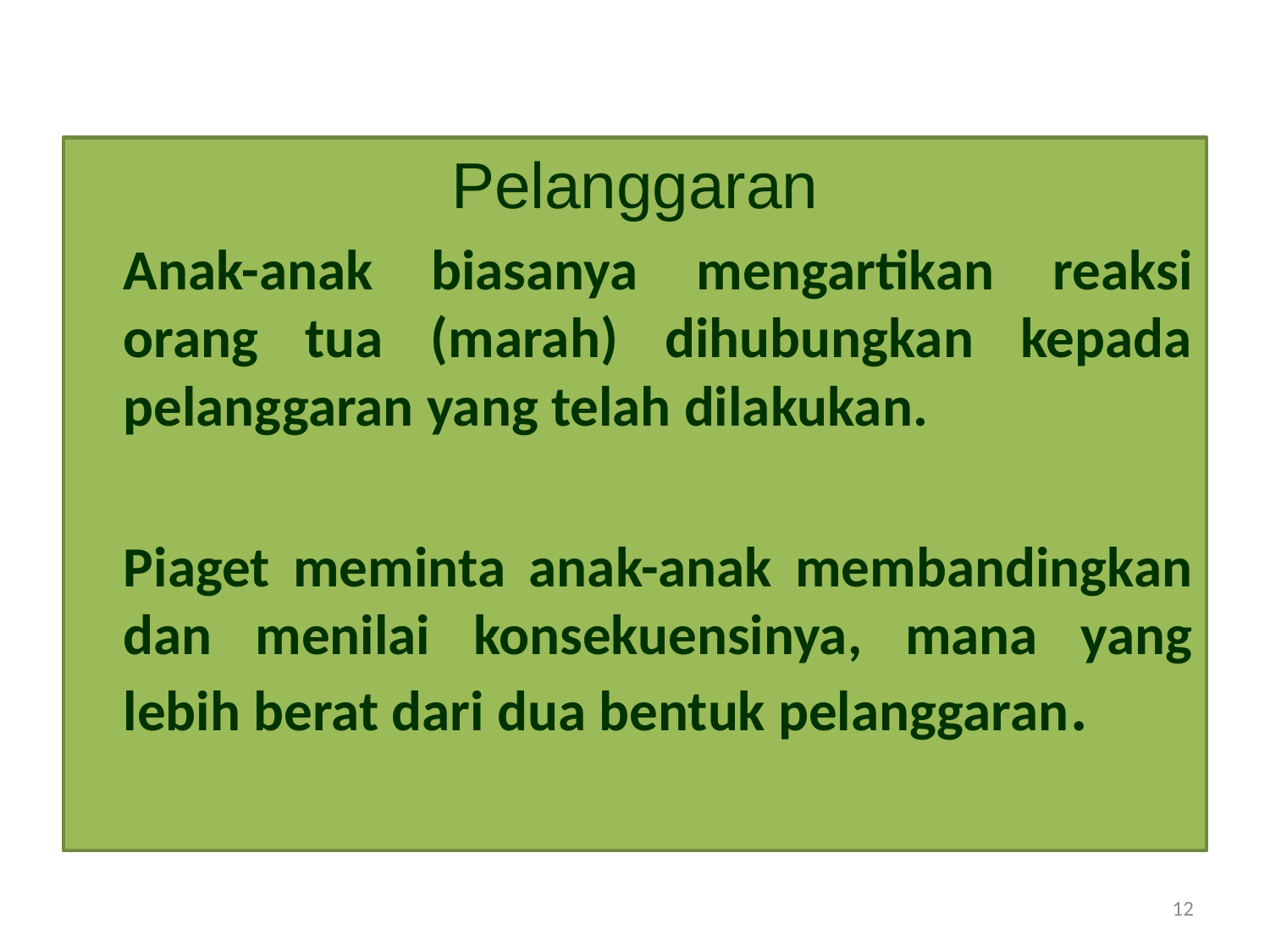

Pelanggaran
Anak-anak biasanya mengartikan reaksi orang tua (marah) dihubungkan kepada pelanggaran yang telah dilakukan.

Piaget meminta anak-anak membandingkan dan menilai konsekuensinya, mana yang lebih berat dari dua bentuk pelanggaran.

12